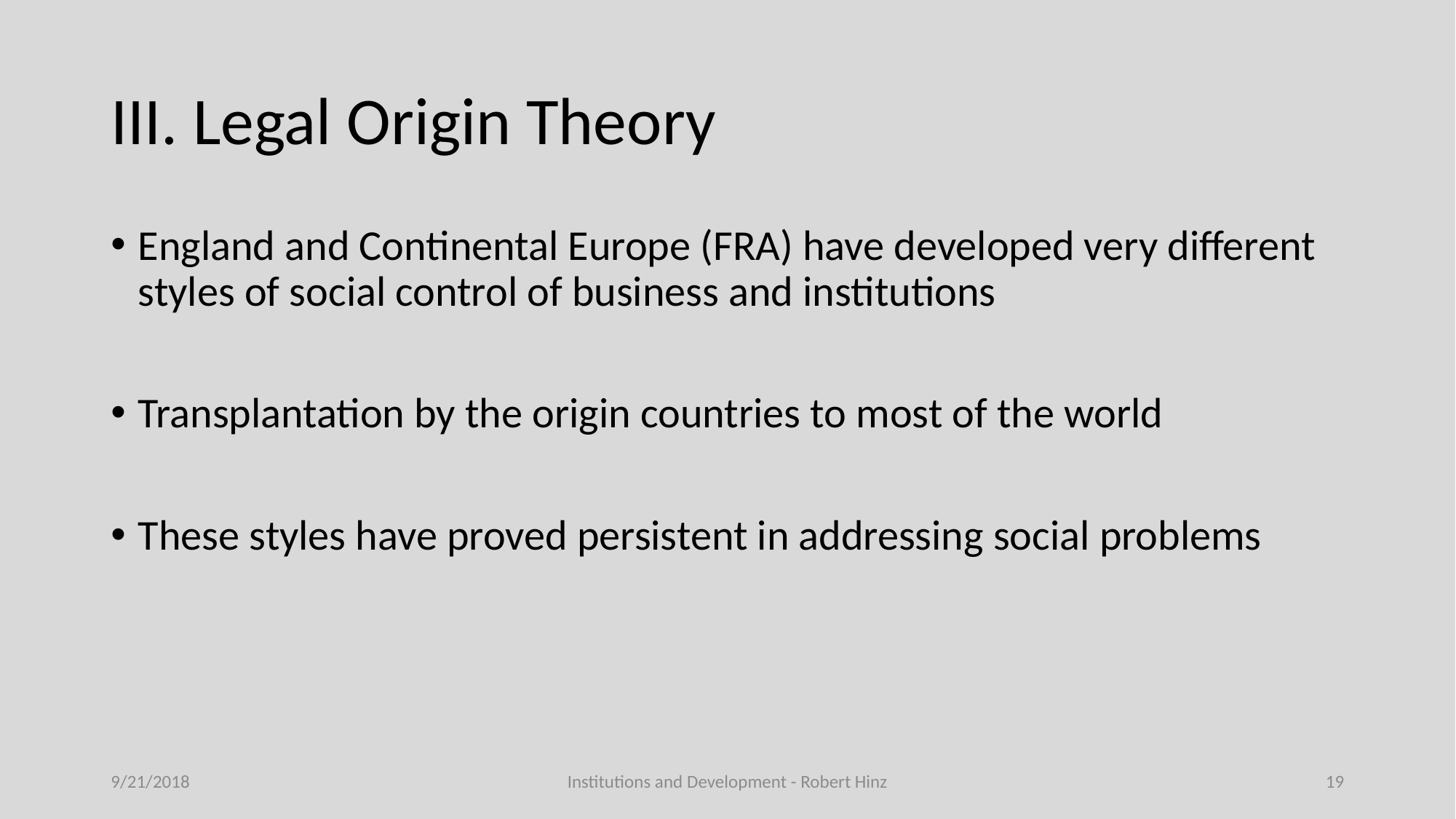

# III. Legal Origin Theory
England and Continental Europe (FRA) have developed very different styles of social control of business and institutions

Transplantation by the origin countries to most of the world

These styles have proved persistent in addressing social problems
9/21/2018
Institutions and Development - Robert Hinz
19